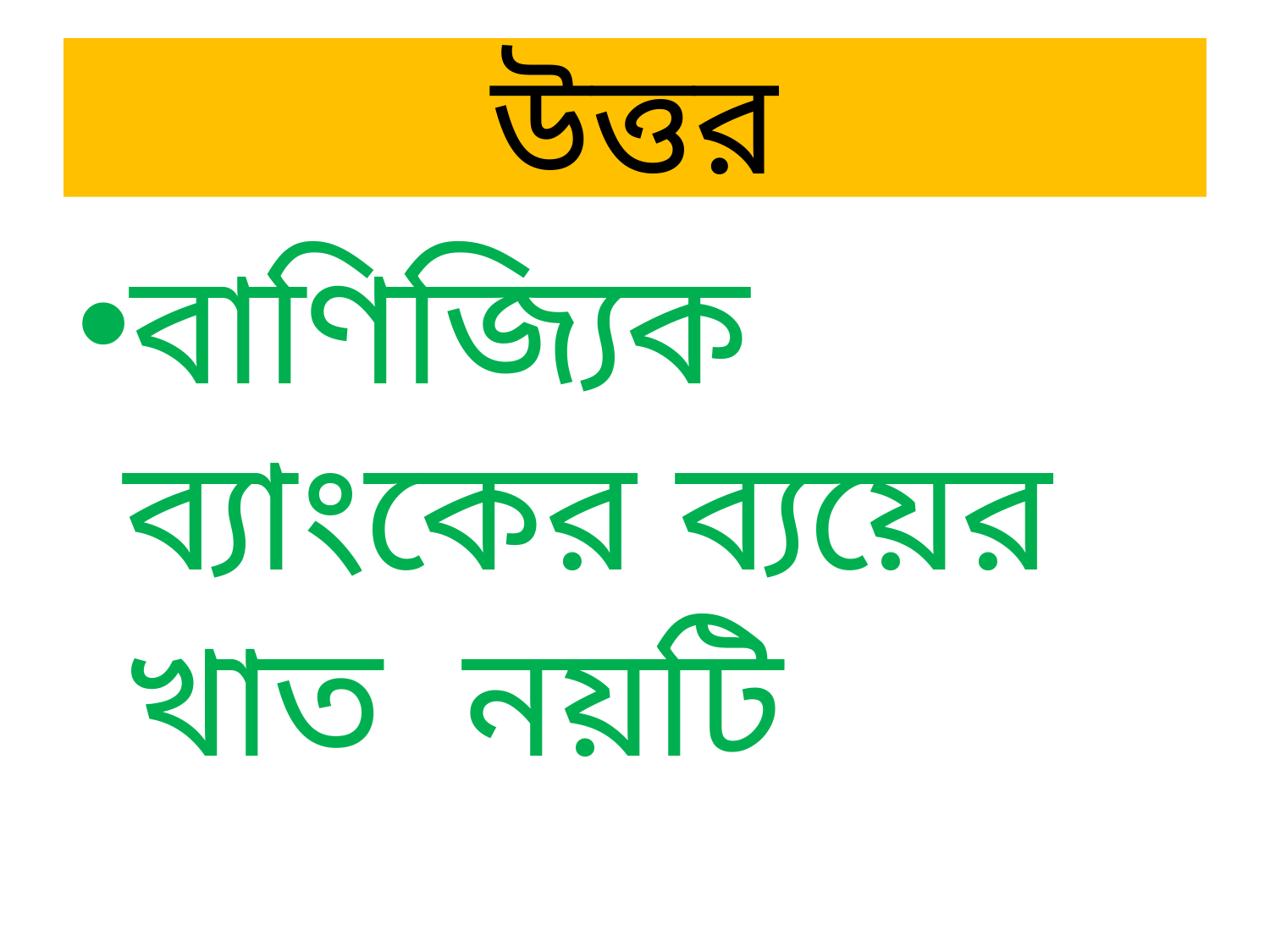

# উত্তর
বাণিজ্যিক ব্যাংকের ব্যয়ের খাত  নয়টি